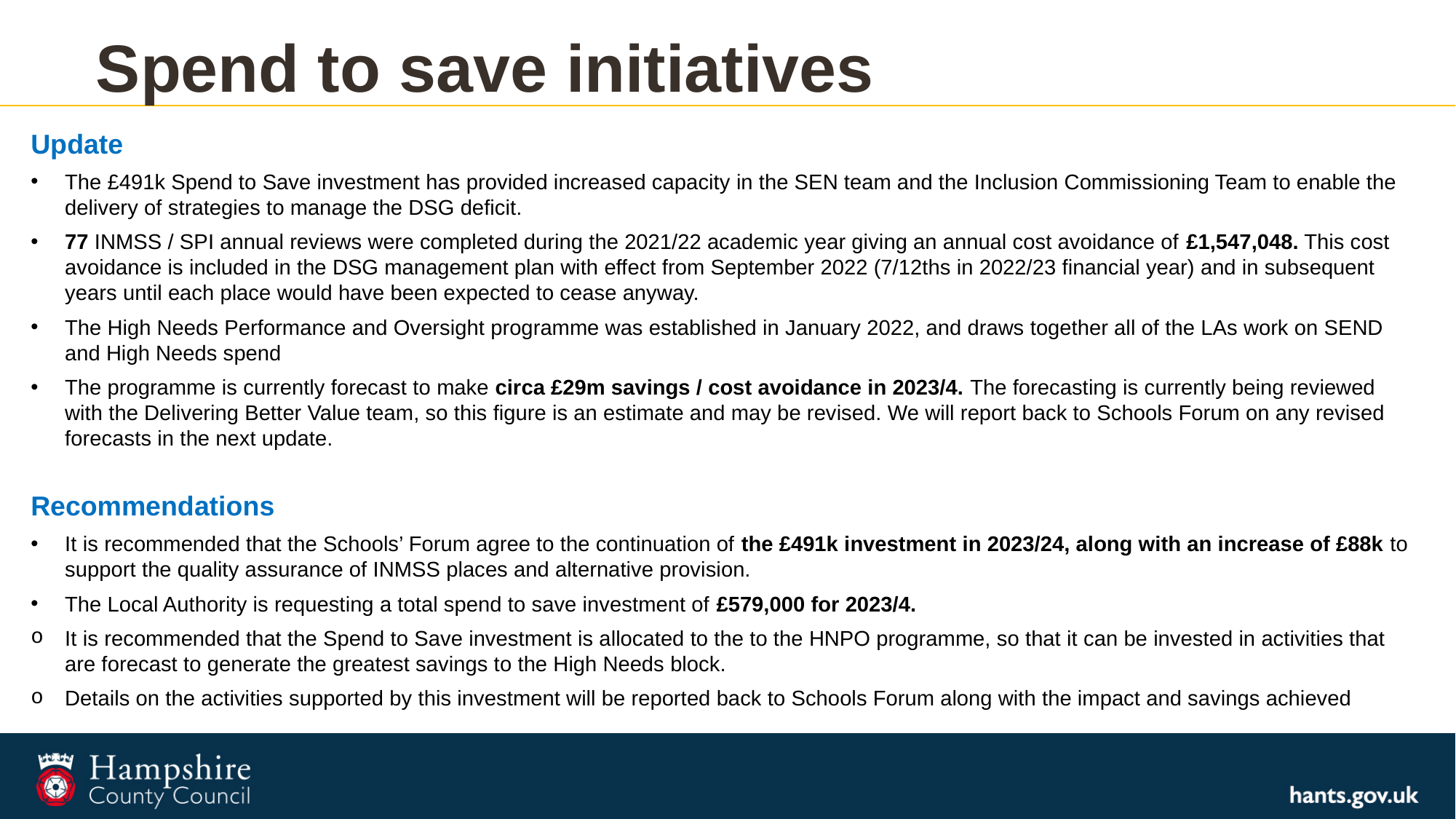

# Spend to save initiatives
Update
The £491k Spend to Save investment has provided increased capacity in the SEN team and the Inclusion Commissioning Team to enable the delivery of strategies to manage the DSG deficit.
77 INMSS / SPI annual reviews were completed during the 2021/22 academic year giving an annual cost avoidance of £1,547,048. This cost avoidance is included in the DSG management plan with effect from September 2022 (7/12ths in 2022/23 financial year) and in subsequent years until each place would have been expected to cease anyway.
The High Needs Performance and Oversight programme was established in January 2022, and draws together all of the LAs work on SEND and High Needs spend
The programme is currently forecast to make circa £29m savings / cost avoidance in 2023/4. The forecasting is currently being reviewed with the Delivering Better Value team, so this figure is an estimate and may be revised. We will report back to Schools Forum on any revised forecasts in the next update.

Recommendations
It is recommended that the Schools’ Forum agree to the continuation of the £491k investment in 2023/24, along with an increase of £88k to support the quality assurance of INMSS places and alternative provision.
The Local Authority is requesting a total spend to save investment of £579,000 for 2023/4.
It is recommended that the Spend to Save investment is allocated to the to the HNPO programme, so that it can be invested in activities that are forecast to generate the greatest savings to the High Needs block.
Details on the activities supported by this investment will be reported back to Schools Forum along with the impact and savings achieved